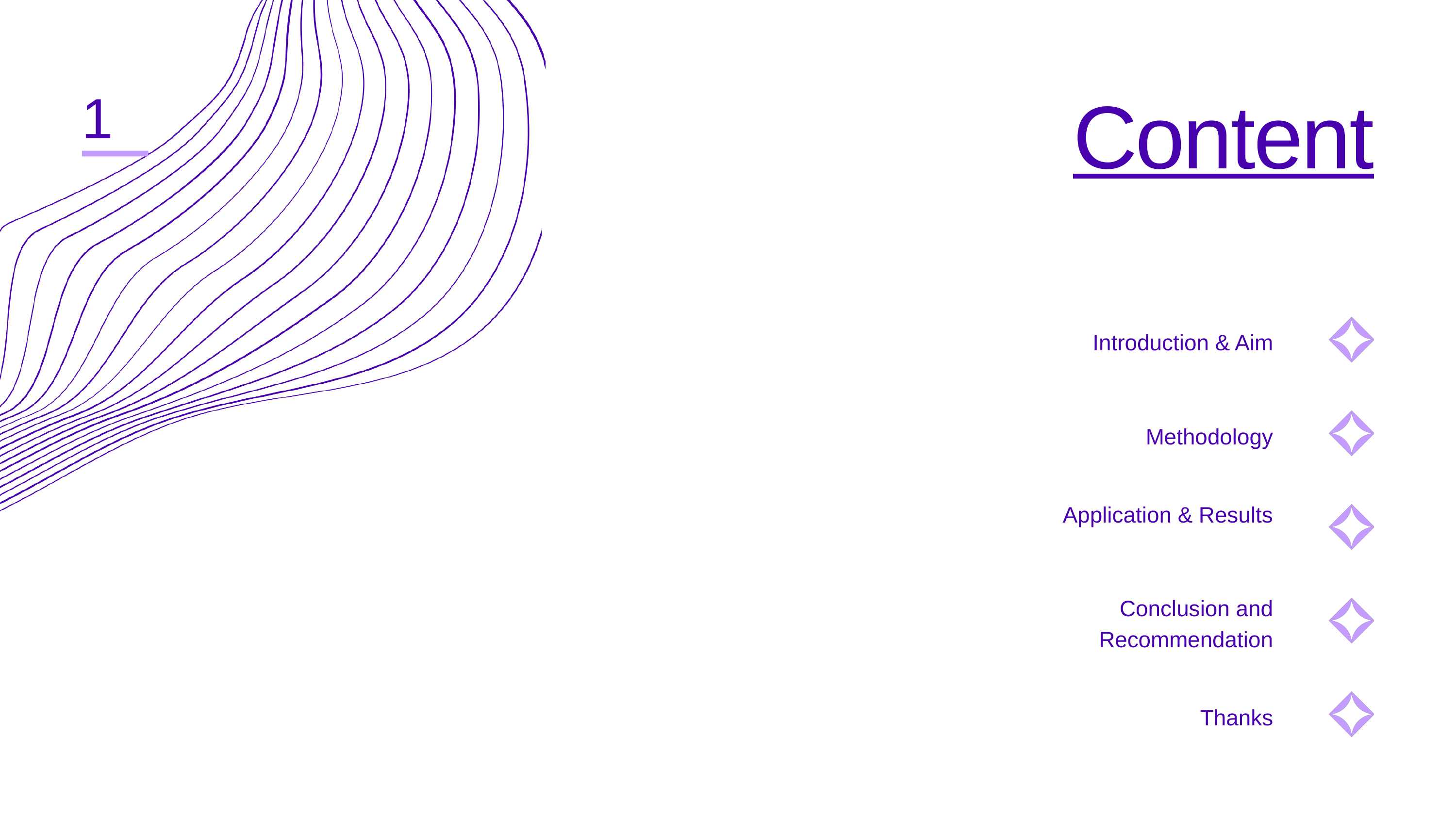

1

Content

Introduction & Aim

Methodology
Application & Results

Conclusion and Recommendation

Thanks